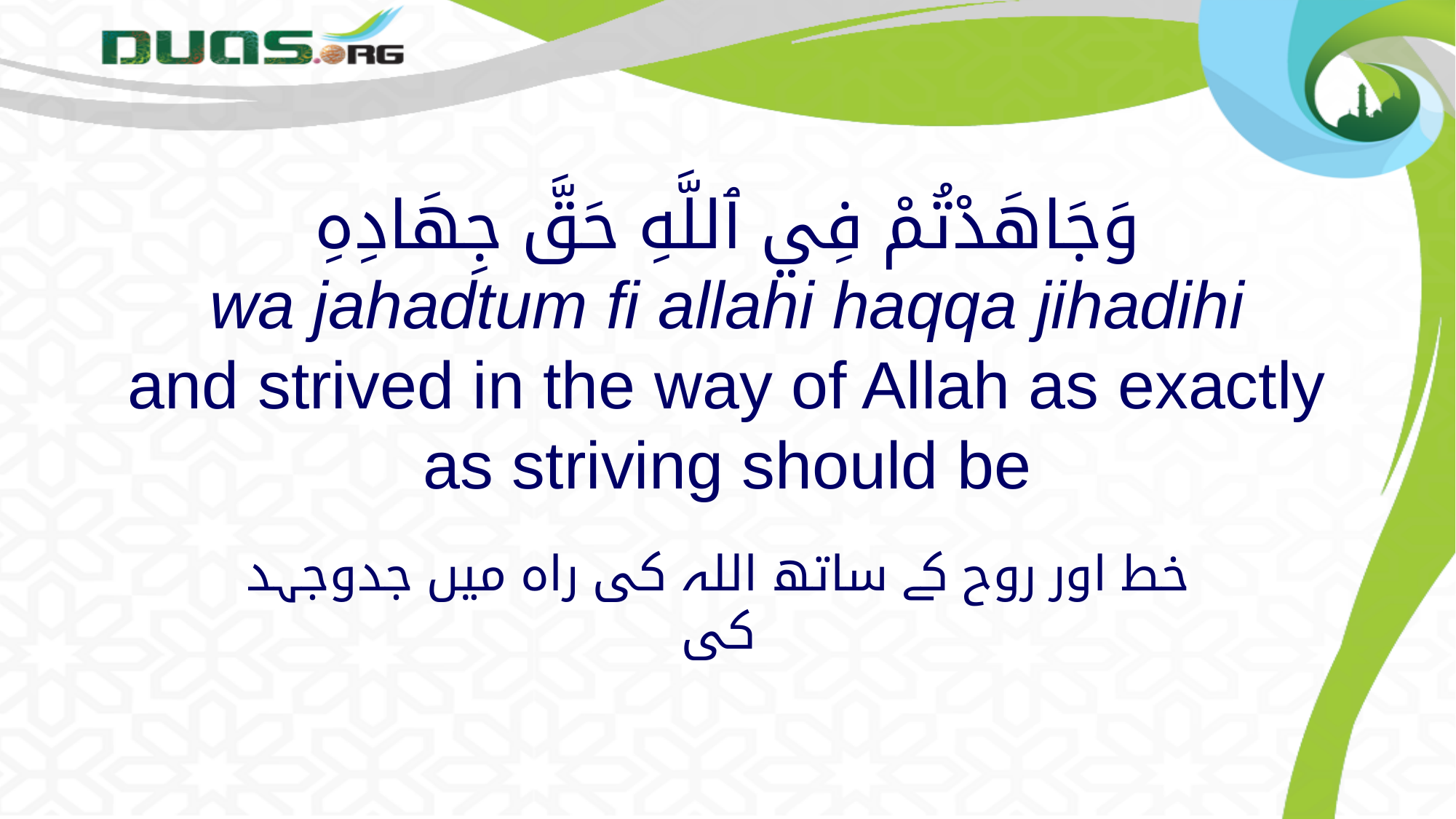

# وَجَاهَدْتُمْ فِي ٱللَّهِ حَقَّ جِهَادِهِ wa jahadtum fi allahi haqqa jihadihi and strived in the way of Allah as exactly as striving should be
خط اور روح کے ساتھ اللہ کی راہ میں جدوجہد کی